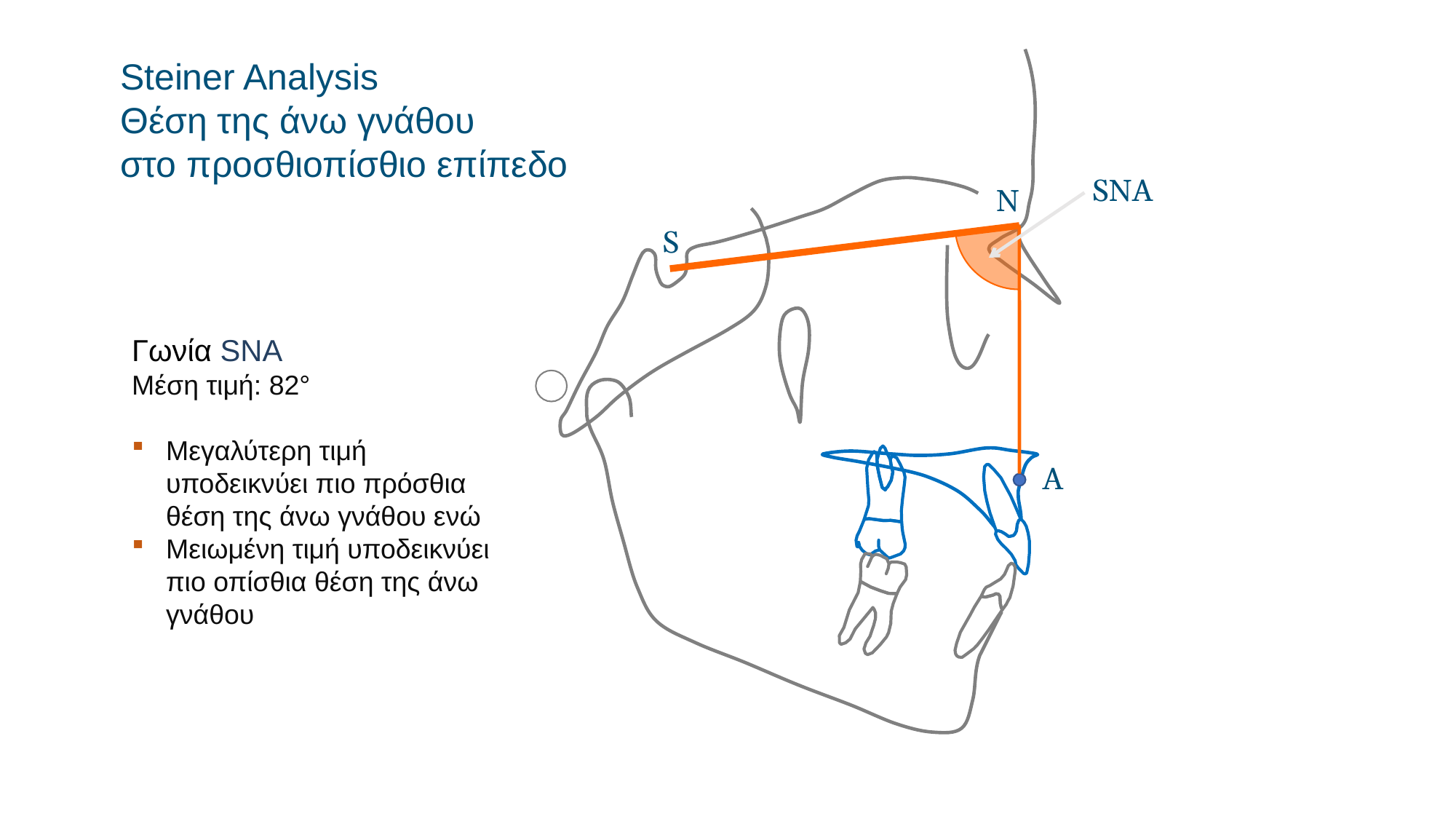

Steiner Analysis
Θέση της άνω γνάθου
στο προσθιοπίσθιο επίπεδο

SNA
N

S

Γωνία SNA
Μέση τιμή: 82°

Μεγαλύτερη τιμή υποδεικνύει πιο πρόσθια θέση της άνω γνάθου ενώ
Μειωμένη τιμή υποδεικνύει πιο οπίσθια θέση της άνω γνάθου

A